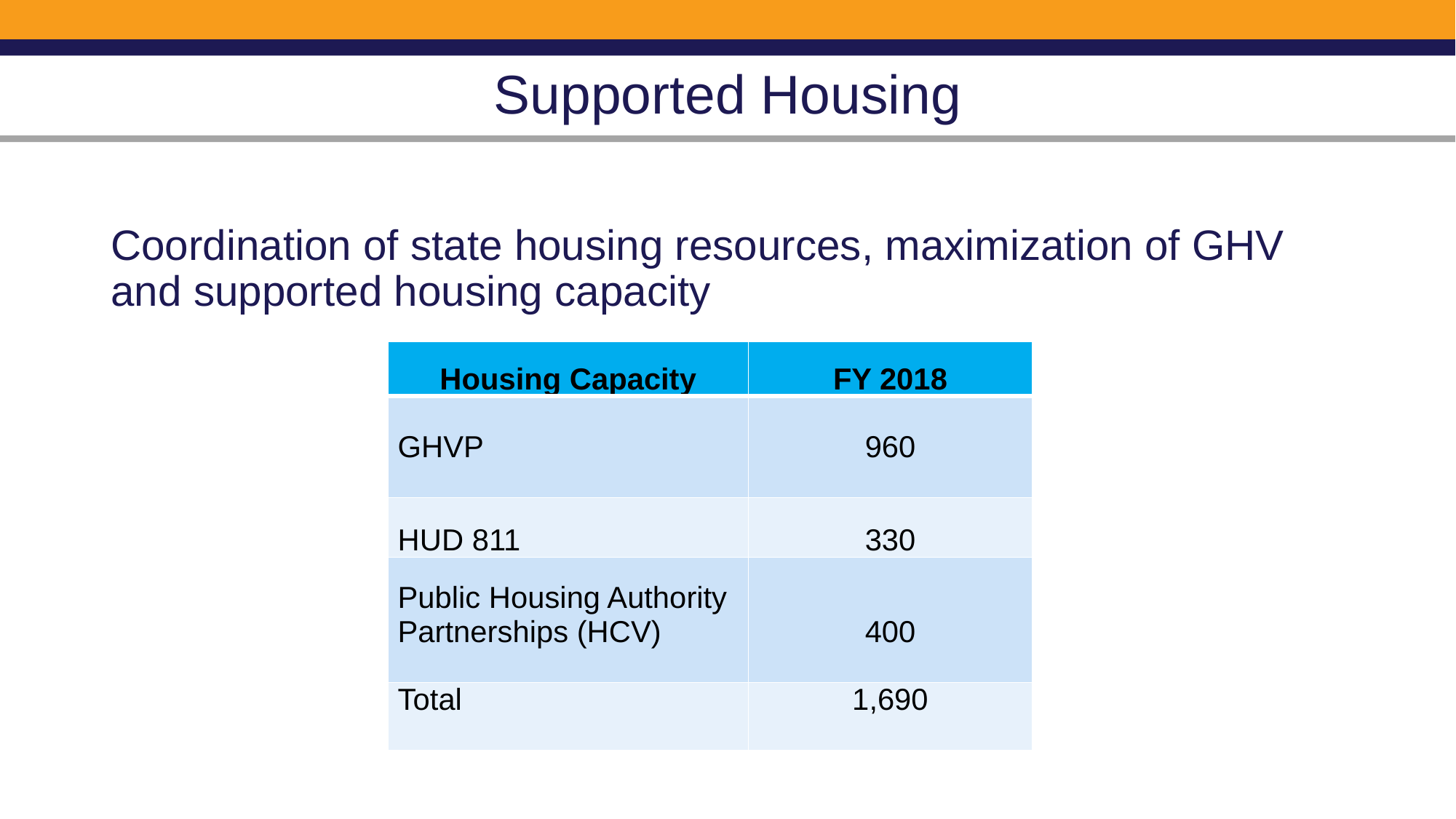

# Supported Housing
Coordination of state housing resources, maximization of GHV and supported housing capacity

| Housing Capacity | FY 2018 |
| --- | --- |
| GHVP | 960 |
| HUD 811 | 330 |
| Public Housing Authority Partnerships (HCV) | 400 |
| Total | 1,690 |